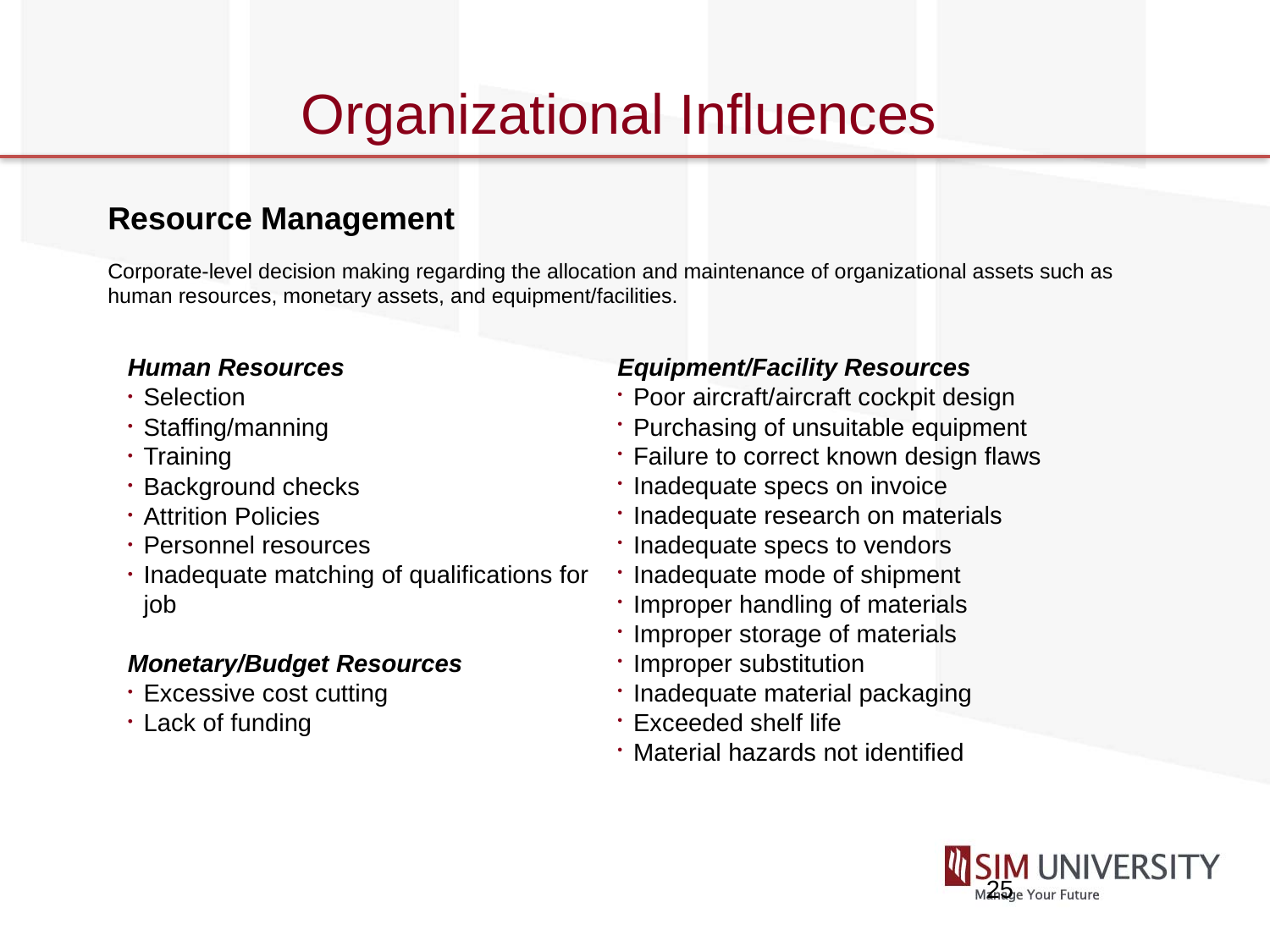

# Organizational Influences
Resource Management

Corporate-level decision making regarding the allocation and maintenance of organizational assets such as human resources, monetary assets, and equipment/facilities.
Human Resources
Selection
Staffing/manning
Training
Background checks
Attrition Policies
Personnel resources
Inadequate matching of qualifications for job

Monetary/Budget Resources
Excessive cost cutting
Lack of funding
Equipment/Facility Resources
Poor aircraft/aircraft cockpit design
Purchasing of unsuitable equipment
Failure to correct known design flaws
Inadequate specs on invoice
Inadequate research on materials
Inadequate specs to vendors
Inadequate mode of shipment
Improper handling of materials
Improper storage of materials
Improper substitution
Inadequate material packaging
Exceeded shelf life
Material hazards not identified
25